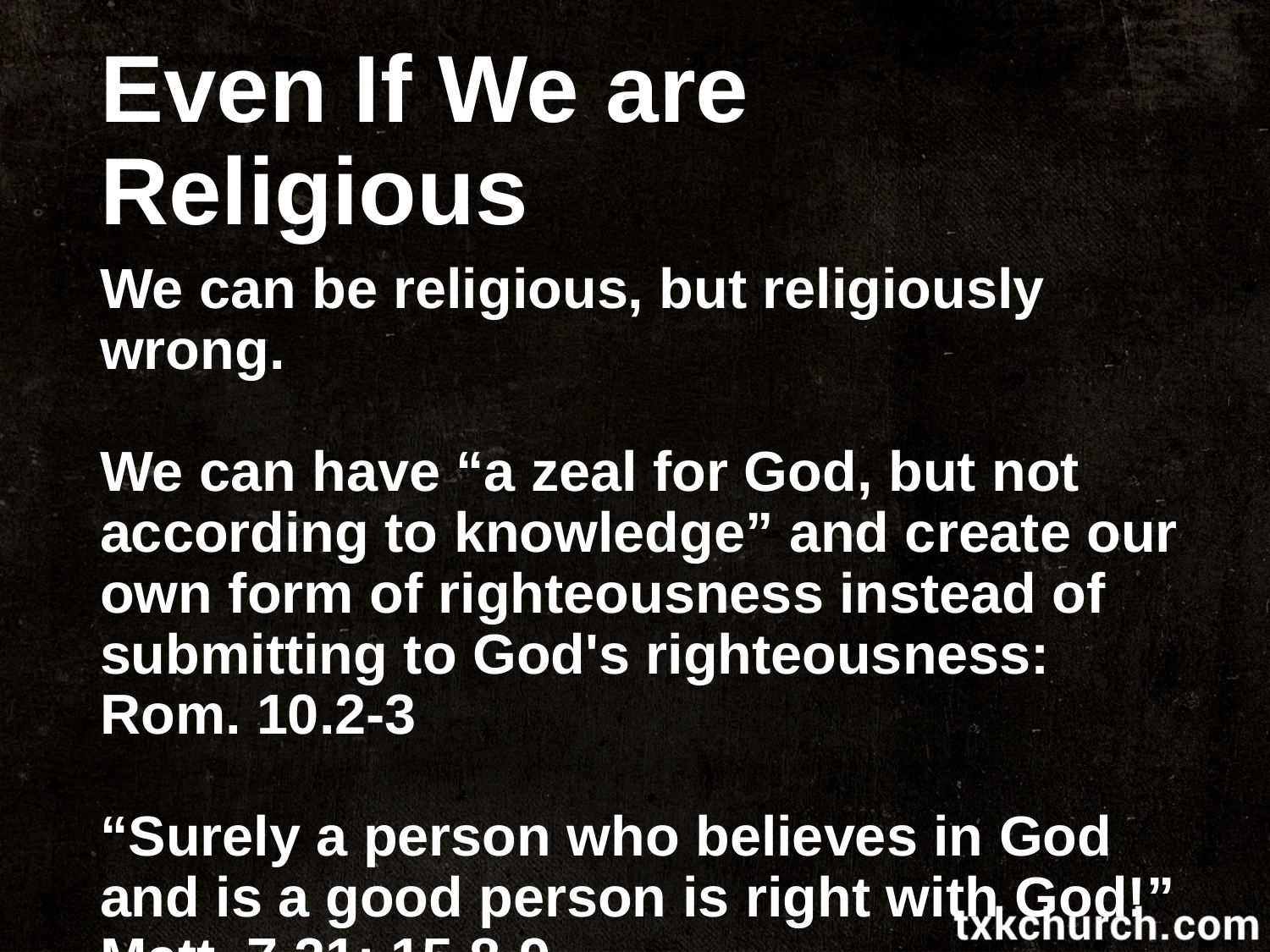

# Even If We are Religious
We can be religious, but religiously wrong.

We can have “a zeal for God, but not according to knowledge” and create our own form of righteousness instead of submitting to God's righteousness: Rom. 10.2-3

“Surely a person who believes in God and is a good person is right with God!” Matt. 7.21; 15.8-9